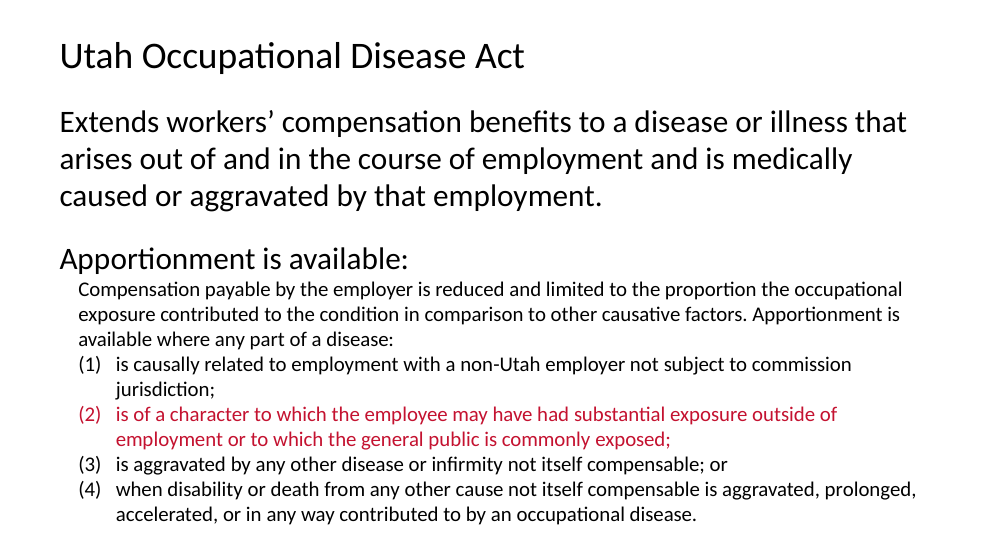

Utah Occupational Disease Act

Extends workers’ compensation benefits to a disease or illness that arises out of and in the course of employment and is medically caused or aggravated by that employment.

Apportionment is available:
Compensation payable by the employer is reduced and limited to the proportion the occupational exposure contributed to the condition in comparison to other causative factors. Apportionment is available where any part of a disease:
is causally related to employment with a non-Utah employer not subject to commission jurisdiction;
is of a character to which the employee may have had substantial exposure outside of employment or to which the general public is commonly exposed;
is aggravated by any other disease or infirmity not itself compensable; or
when disability or death from any other cause not itself compensable is aggravated, prolonged, accelerated, or in any way contributed to by an occupational disease.

#